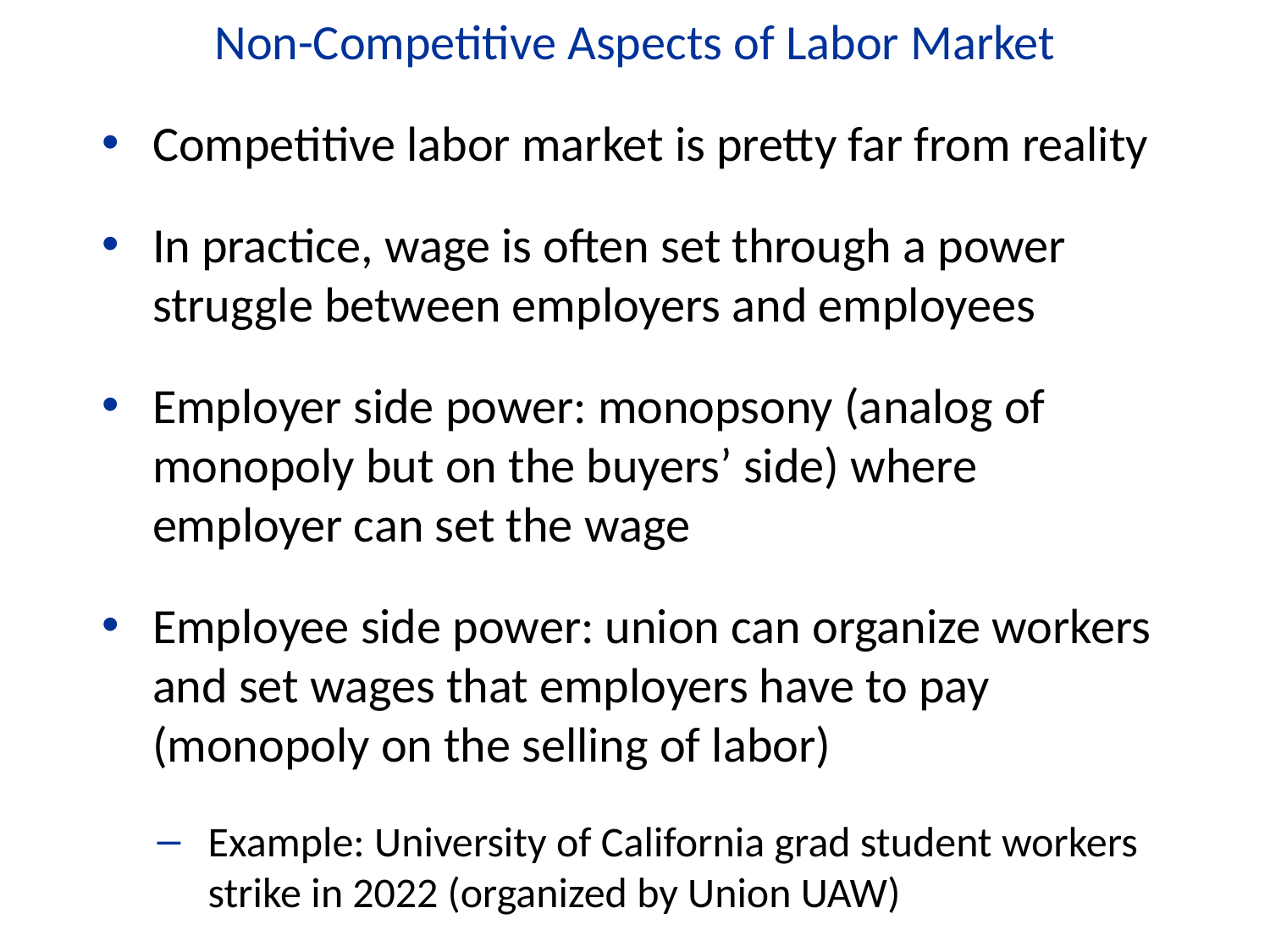

Non-Competitive Aspects of Labor Market
Competitive labor market is pretty far from reality
In practice, wage is often set through a power struggle between employers and employees
Employer side power: monopsony (analog of monopoly but on the buyers’ side) where employer can set the wage
Employee side power: union can organize workers and set wages that employers have to pay (monopoly on the selling of labor)
Example: University of California grad student workers strike in 2022 (organized by Union UAW)